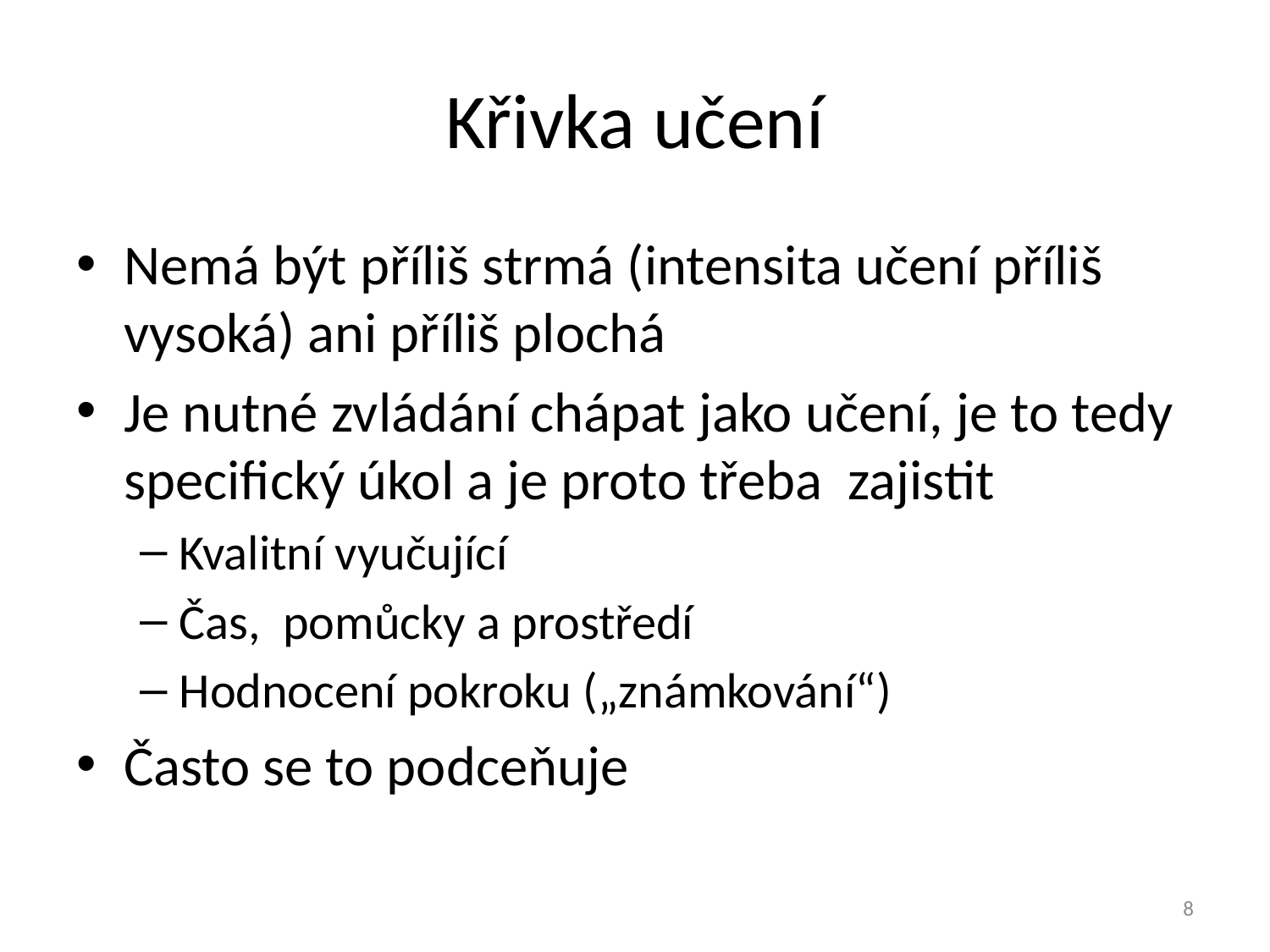

# Křivka učení
Nemá být příliš strmá (intensita učení příliš vysoká) ani příliš plochá
Je nutné zvládání chápat jako učení, je to tedy specifický úkol a je proto třeba  zajistit
Kvalitní vyučující
Čas,  pomůcky a prostředí
Hodnocení pokroku („známkování“)
Často se to podceňuje
8